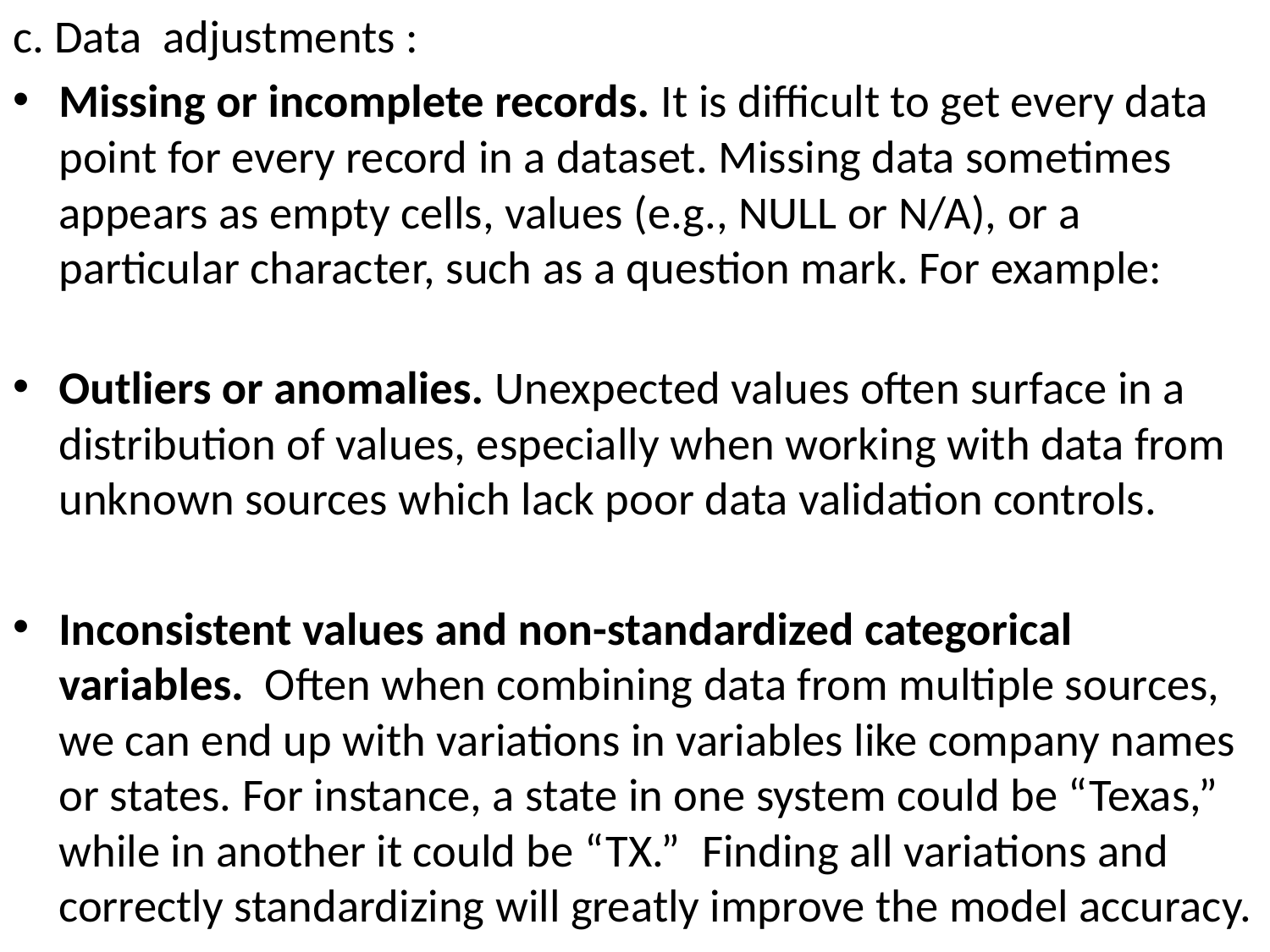

c. Data  adjustments :
Missing or incomplete records. It is difficult to get every data point for every record in a dataset. Missing data sometimes appears as empty cells, values (e.g., NULL or N/A), or a particular character, such as a question mark. For example:
Outliers or anomalies. Unexpected values often surface in a distribution of values, especially when working with data from unknown sources which lack poor data validation controls.

Inconsistent values and non-standardized categorical variables.  Often when combining data from multiple sources, we can end up with variations in variables like company names or states. For instance, a state in one system could be “Texas,” while in another it could be “TX.”  Finding all variations and correctly standardizing will greatly improve the model accuracy.